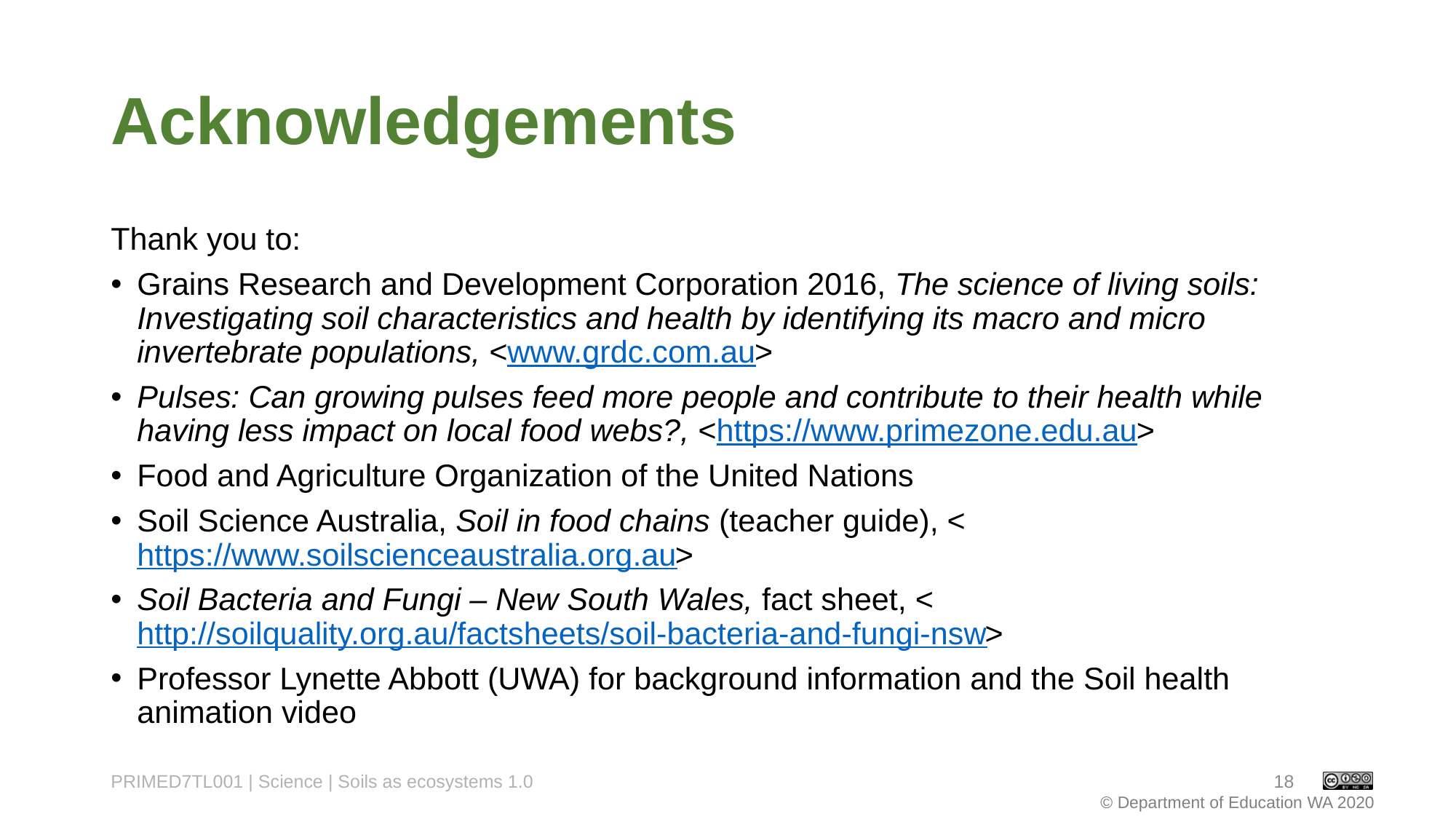

# Acknowledgements
Thank you to:
Grains Research and Development Corporation 2016, The science of living soils: Investigating soil characteristics and health by identifying its macro and micro invertebrate populations, <www.grdc.com.au>
Pulses: Can growing pulses feed more people and contribute to their health while having less impact on local food webs?, <https://www.primezone.edu.au>
Food and Agriculture Organization of the United Nations
Soil Science Australia, Soil in food chains (teacher guide), <https://www.soilscienceaustralia.org.au>
Soil Bacteria and Fungi – New South Wales, fact sheet, <http://soilquality.org.au/factsheets/soil-bacteria-and-fungi-nsw>
Professor Lynette Abbott (UWA) for background information and the Soil health animation video

PRIMED7TL001 | Science | Soils as ecosystems 1.0
18